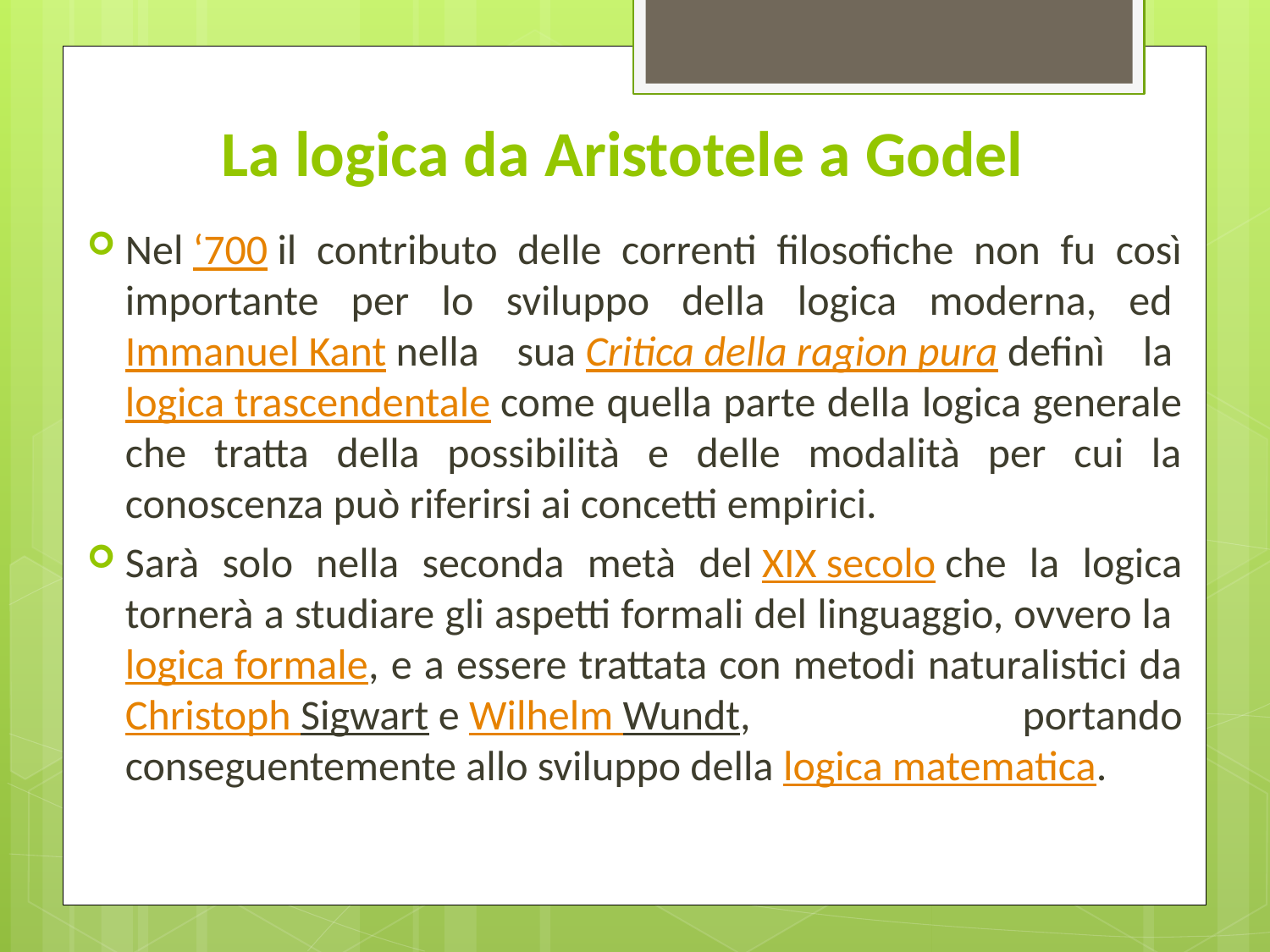

# La logica da Aristotele a Godel
Nel ‘700 il contributo delle correnti filosofiche non fu così importante per lo sviluppo della logica moderna, ed Immanuel Kant nella sua Critica della ragion pura definì la logica trascendentale come quella parte della logica generale che tratta della possibilità e delle modalità per cui la conoscenza può riferirsi ai concetti empirici.
Sarà solo nella seconda metà del XIX secolo che la logica tornerà a studiare gli aspetti formali del linguaggio, ovvero la logica formale, e a essere trattata con metodi naturalistici daChristoph Sigwart e Wilhelm Wundt, portando conseguentemente allo sviluppo della logica matematica.